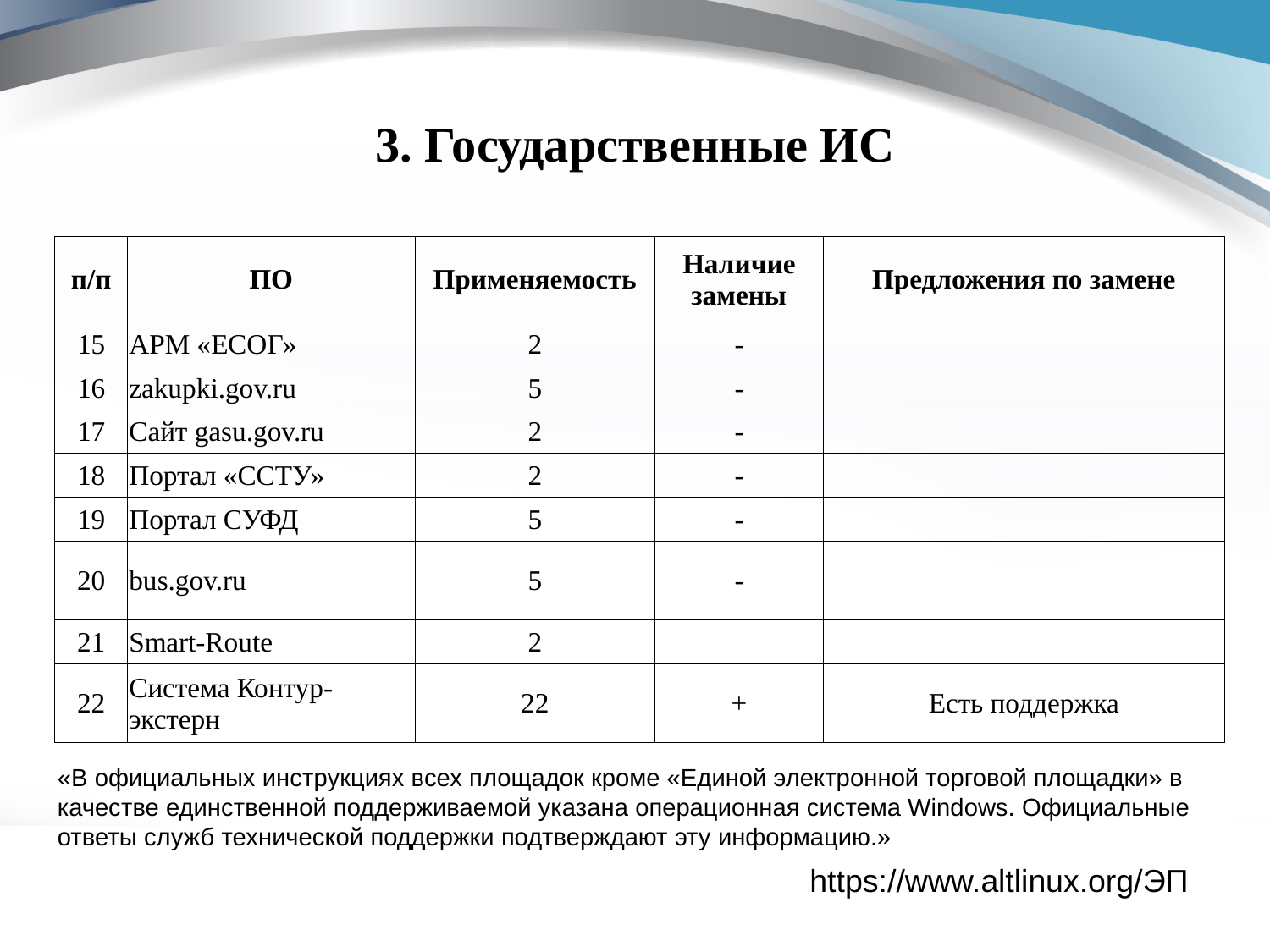

# 3. Государственные ИС
| п/п | ПО | Применяемость | Наличие замены | Предложения по замене |
| --- | --- | --- | --- | --- |
| 15 | АРМ «ЕСОГ» | 2 | - |  |
| 16 | zakupki.gov.ru | 5 | - |  |
| 17 | Сайт gasu.gov.ru | 2 | - |  |
| 18 | Портал «ССТУ» | 2 | - |  |
| 19 | Портал СУФД | 5 | - |  |
| 20 | bus.gov.ru | 5 | - |  |
| 21 | Smart-Route | 2 |  |  |
| 22 | Система Контур-экстерн | 22 | + | Есть поддержка |
«В официальных инструкциях всех площадок кроме «Единой электронной торговой площадки» в качестве единственной поддерживаемой указана операционная система Windows. Официальные ответы служб технической поддержки подтверждают эту информацию.»
https://www.altlinux.org/ЭП